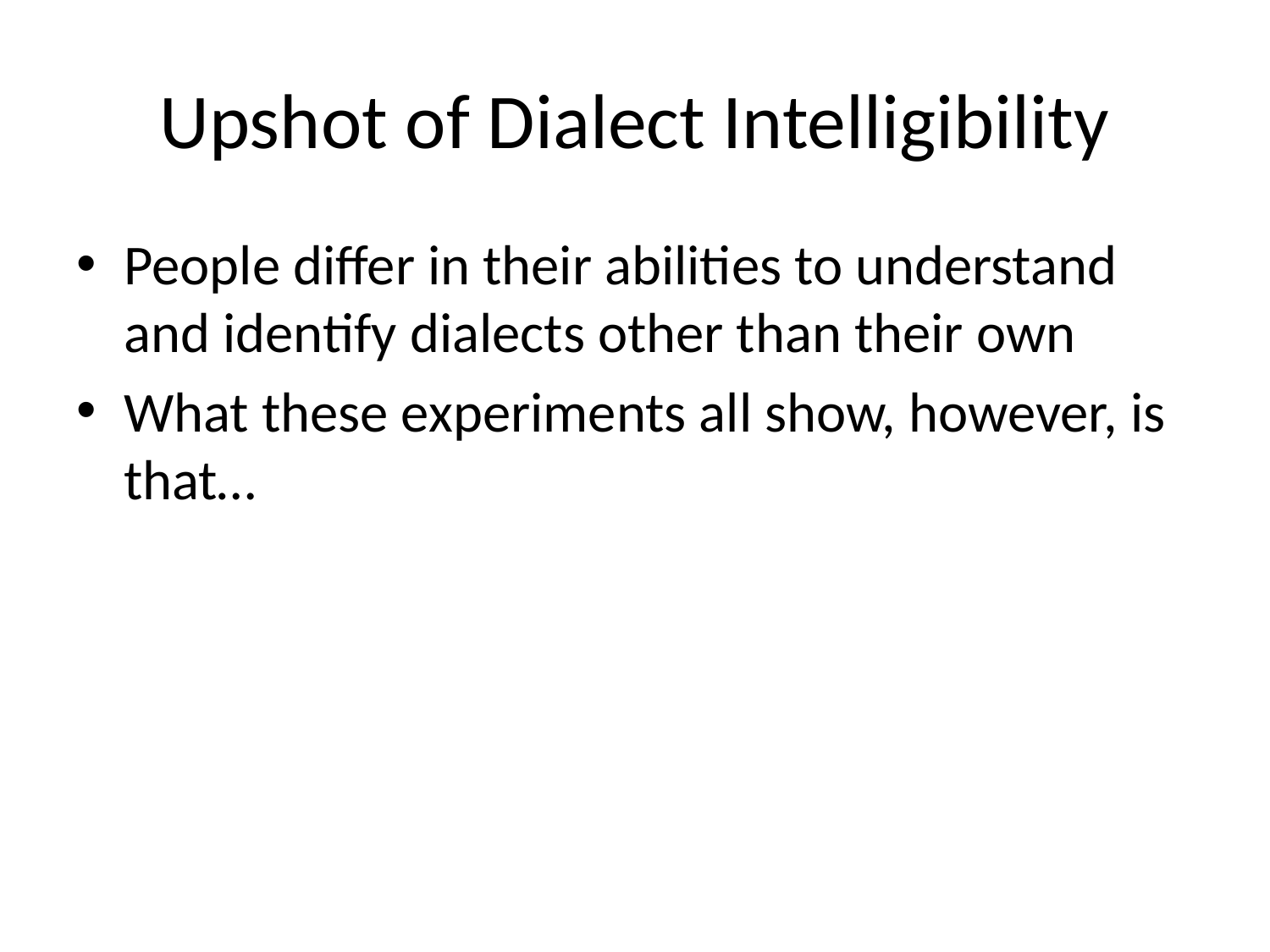

# Upshot of Dialect Intelligibility
People differ in their abilities to understand and identify dialects other than their own
What these experiments all show, however, is that…